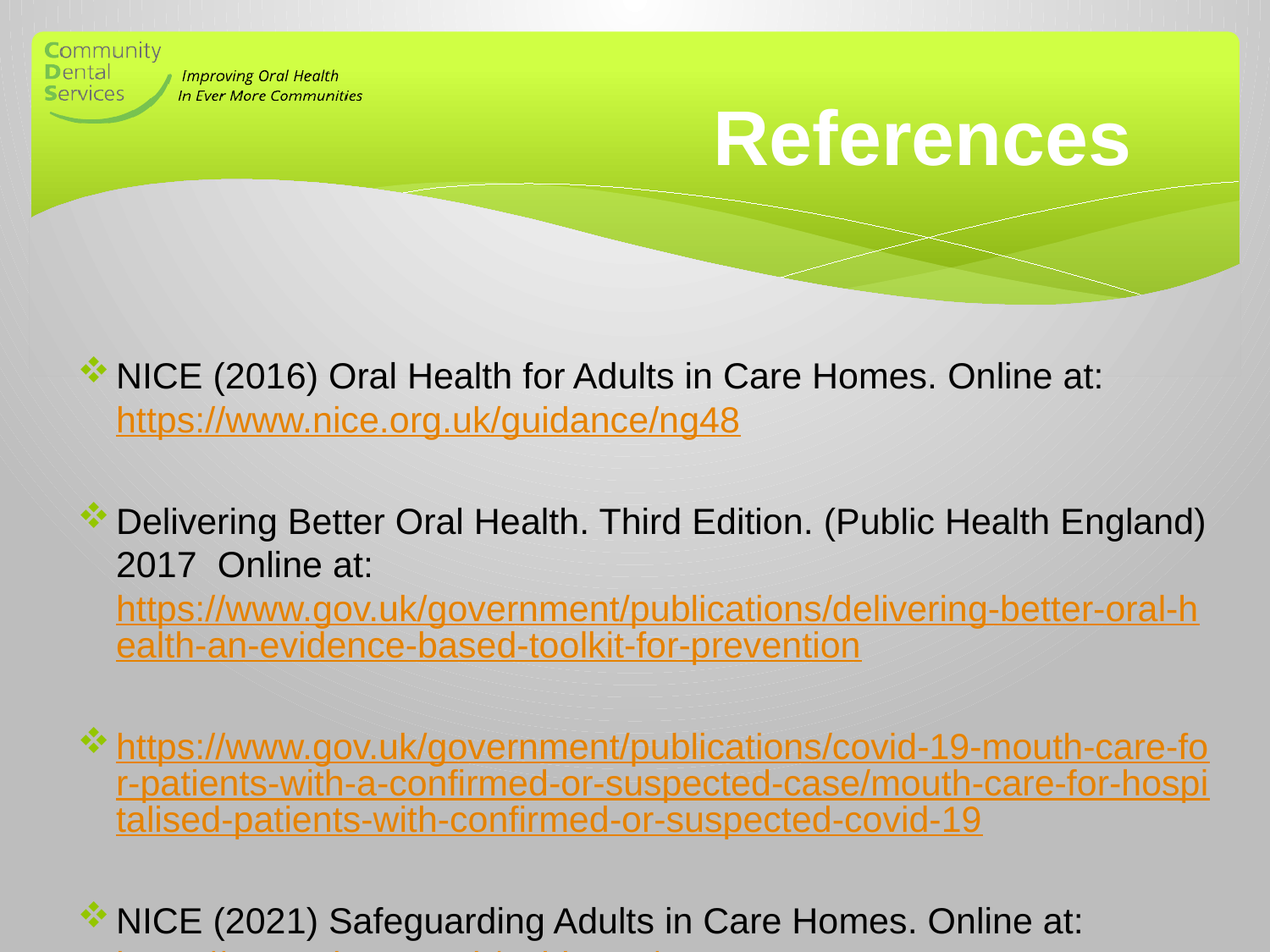

# References
NICE (2016) Oral Health for Adults in Care Homes. Online at: https://www.nice.org.uk/guidance/ng48

Delivering Better Oral Health. Third Edition. (Public Health England) 2017  Online at: https://www.gov.uk/government/publications/delivering-better-oral-health-an-evidence-based-toolkit-for-prevention

https://www.gov.uk/government/publications/covid-19-mouth-care-for-patients-with-a-confirmed-or-suspected-case/mouth-care-for-hospitalised-patients-with-confirmed-or-suspected-covid-19

NICE (2021) Safeguarding Adults in Care Homes. Online at: https://www.nice.org.uk/guidance/ng189